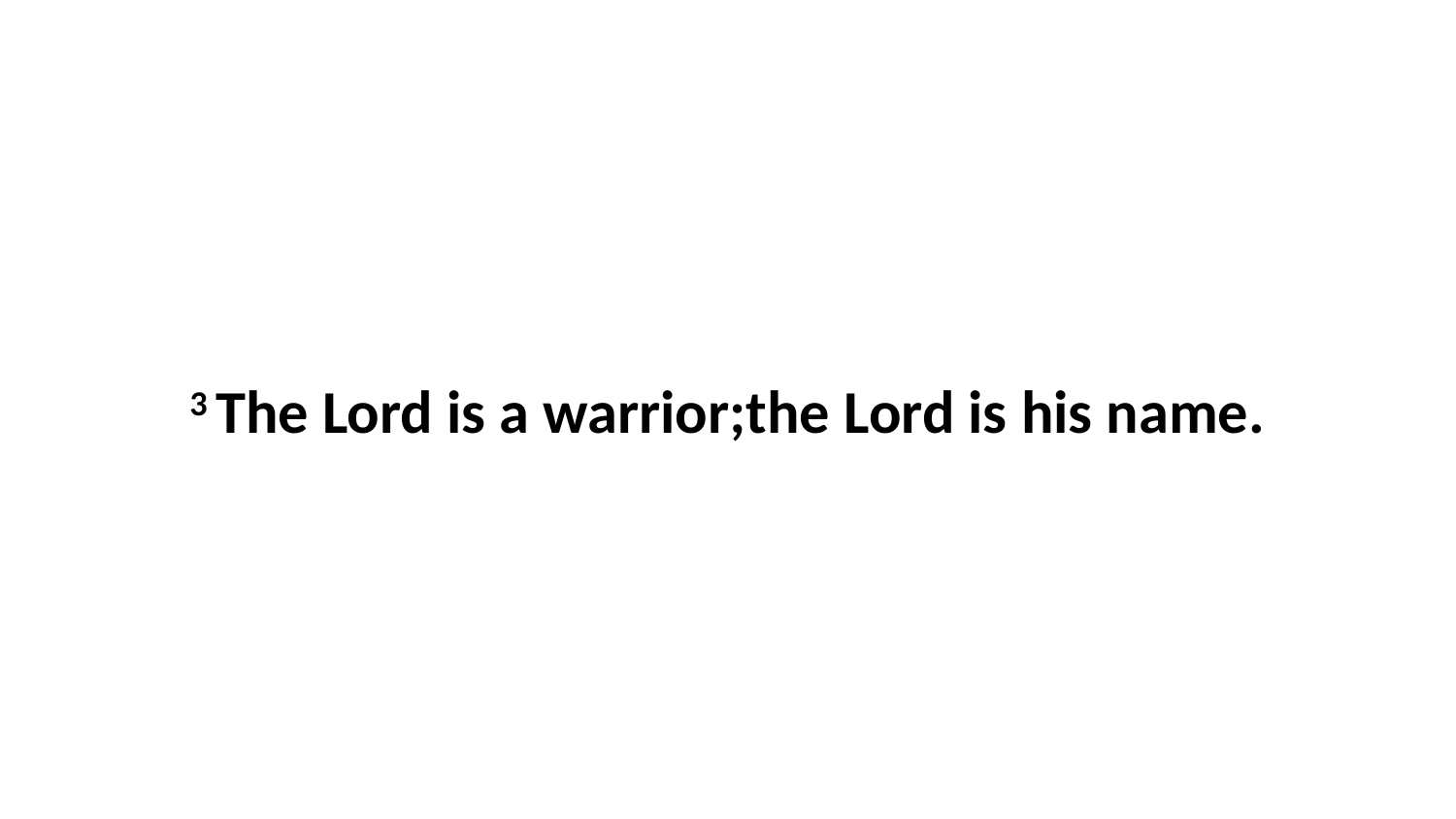

3 The Lord is a warrior;the Lord is his name.